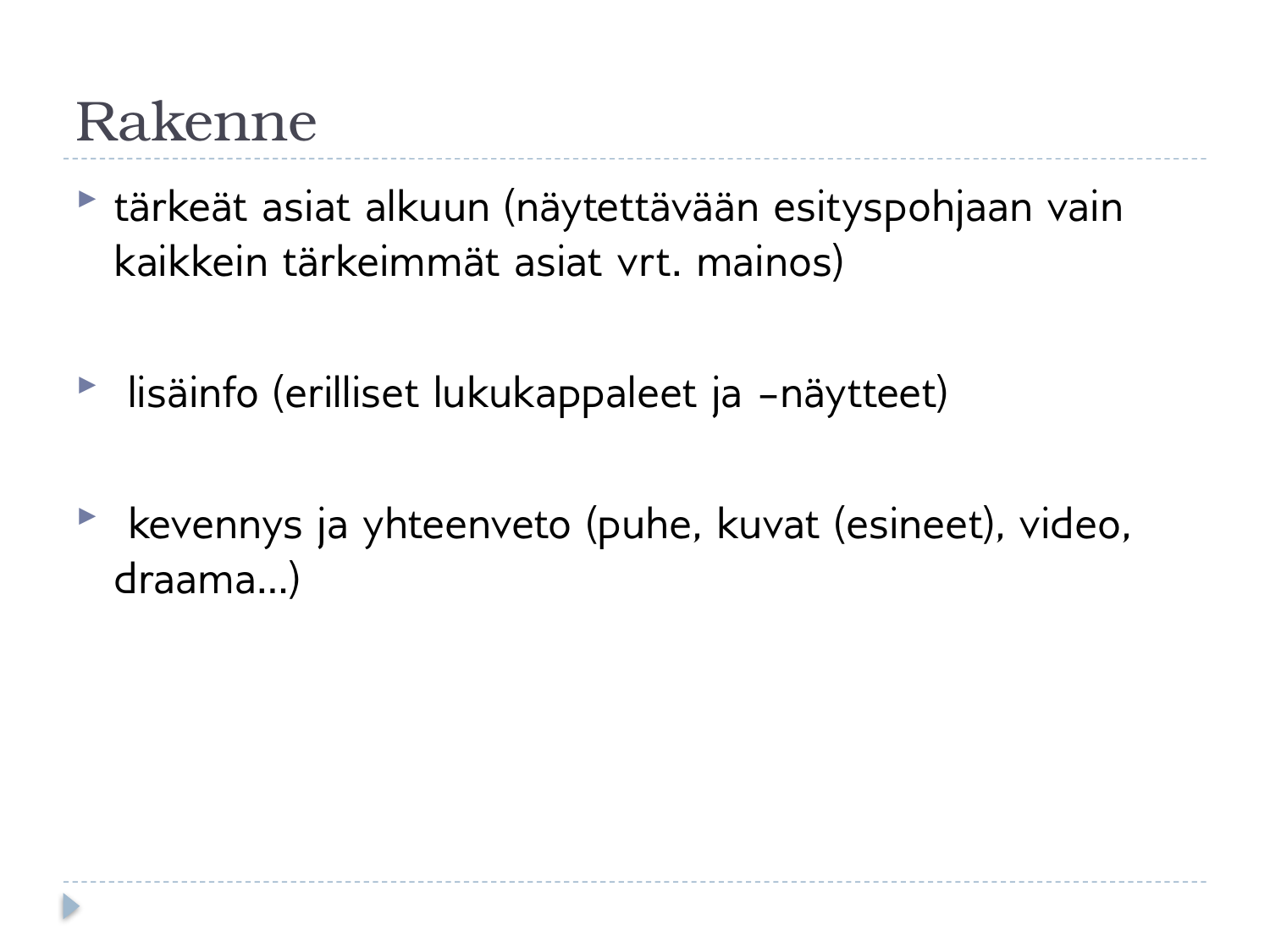

# Rakenne
tärkeät asiat alkuun (näytettävään esityspohjaan vain kaikkein tärkeimmät asiat vrt. mainos)

 lisäinfo (erilliset lukukappaleet ja –näytteet)

 kevennys ja yhteenveto (puhe, kuvat (esineet), video, draama…)